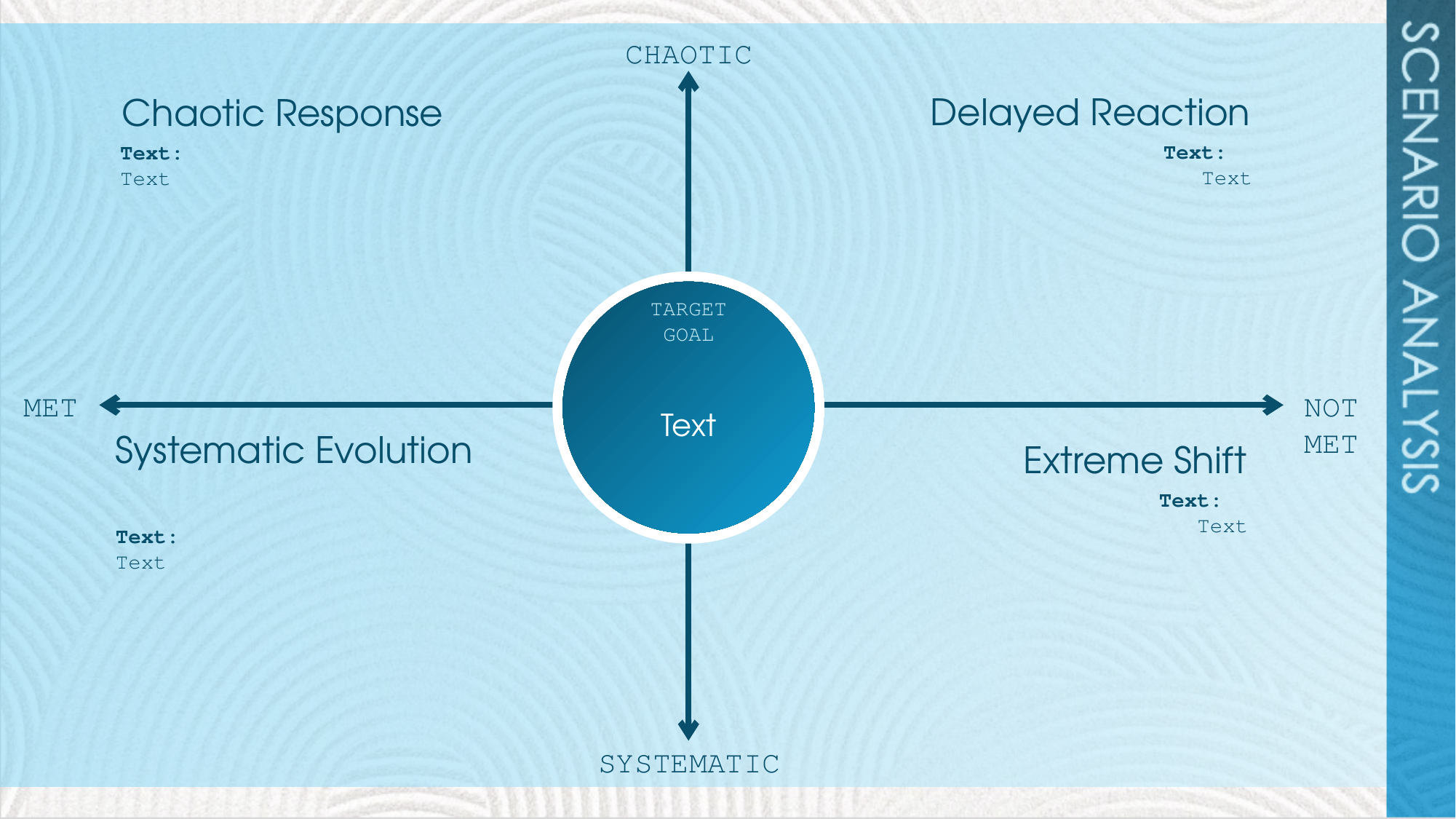

CHAOTIC
Delayed Reaction
Chaotic Response
Text:
Text
Text:
Text

TARGET GOAL
MET
NOTMET
Text
Systematic Evolution
Extreme Shift
Text:
Text
Text:
Text
SYSTEMATIC